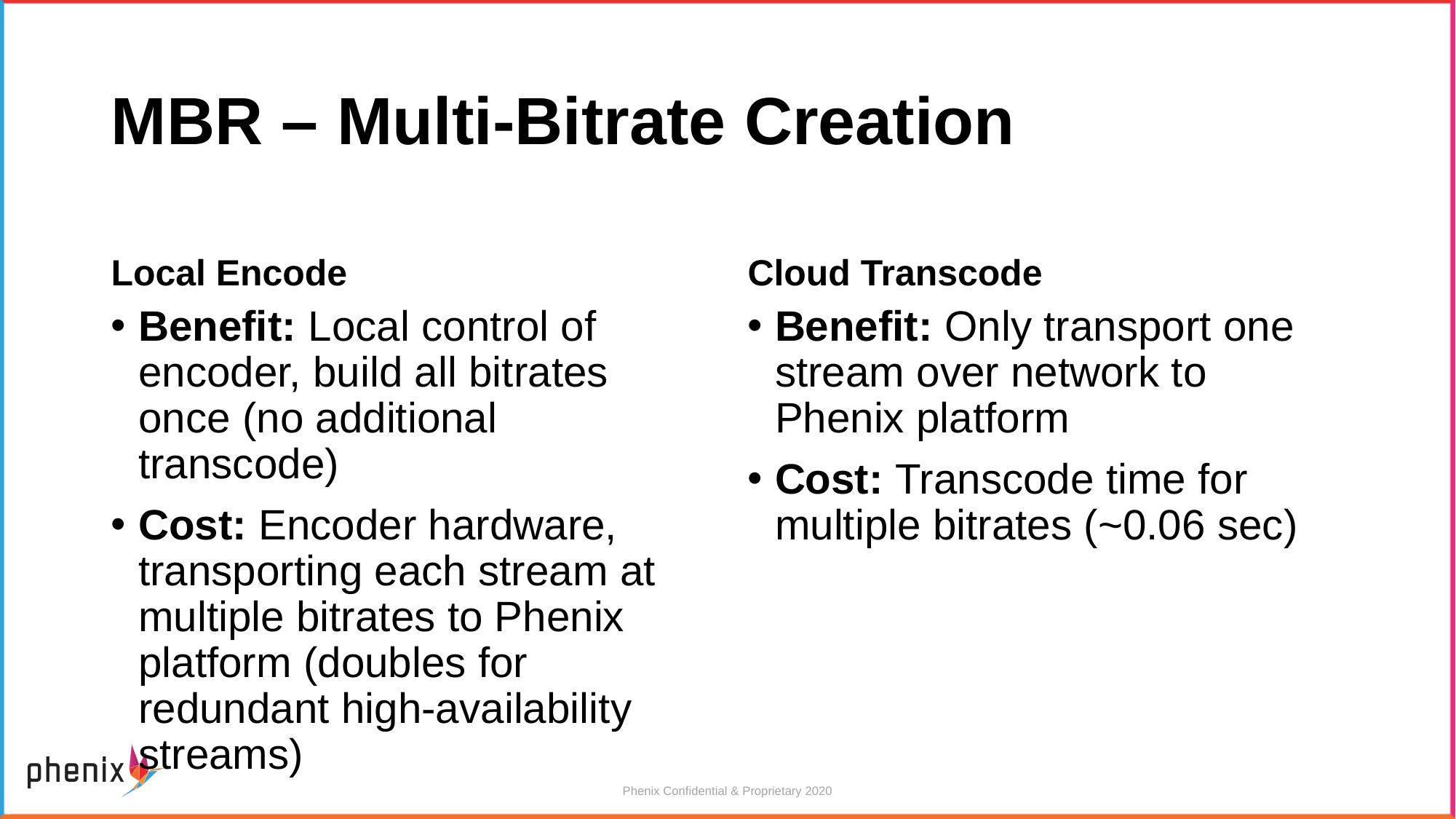

# MBR – Multi-Bitrate Creation
Local Encode
Cloud Transcode
Benefit: Local control of encoder, build all bitrates once (no additional transcode)
Cost: Encoder hardware, transporting each stream at multiple bitrates to Phenix platform (doubles for redundant high-availability streams)
Benefit: Only transport one stream over network to Phenix platform
Cost: Transcode time for multiple bitrates (~0.06 sec)